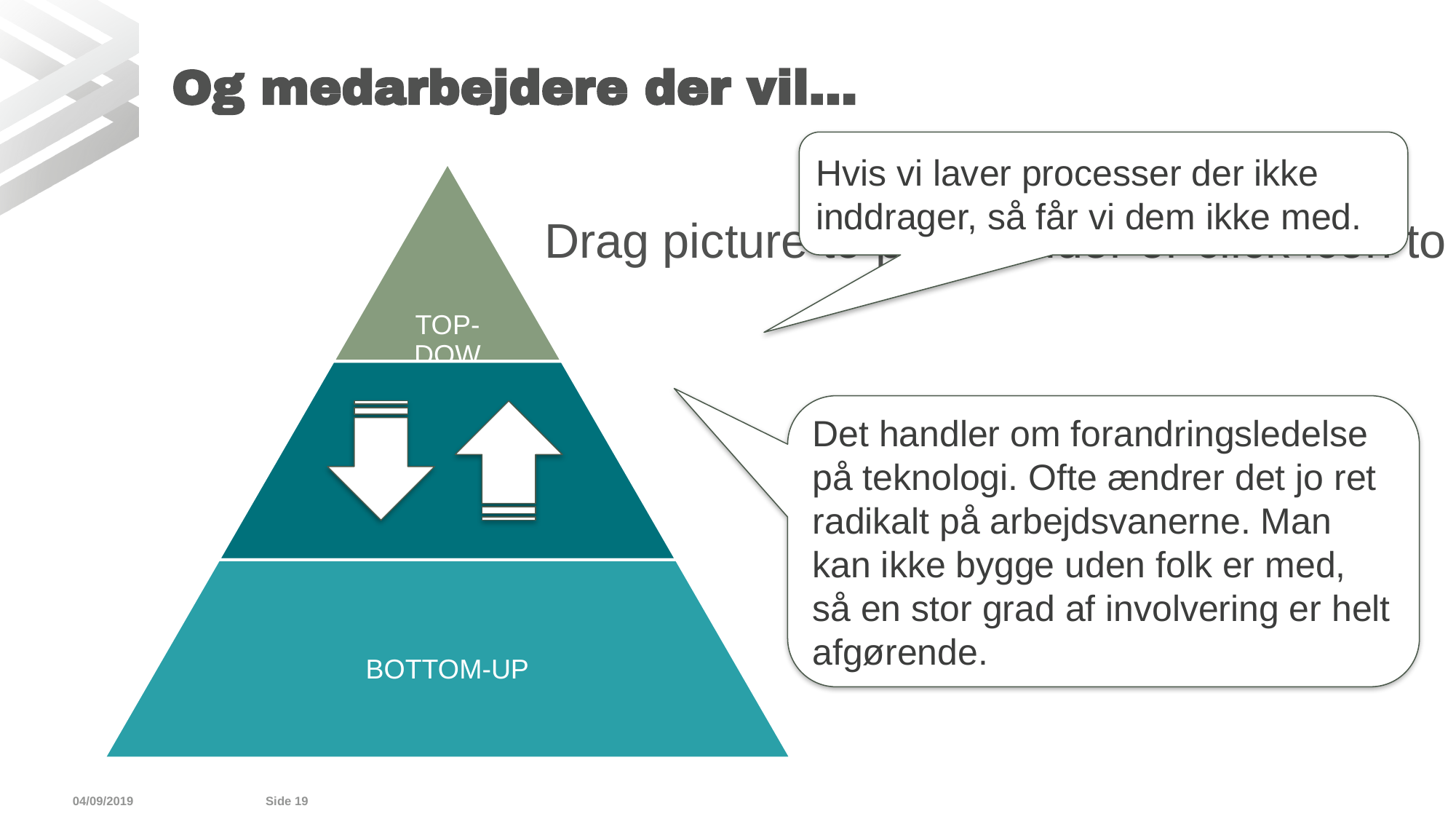

# Og medarbejdere der vil…
Hvis vi laver processer der ikke inddrager, så får vi dem ikke med.

TOP-DOWN

BOTTOM-UP

Det handler om forandringsledelse på teknologi. Ofte ændrer det jo ret radikalt på arbejdsvanerne. Man kan ikke bygge uden folk er med, så en stor grad af involvering er helt afgørende.

04/09/2019
Side 19